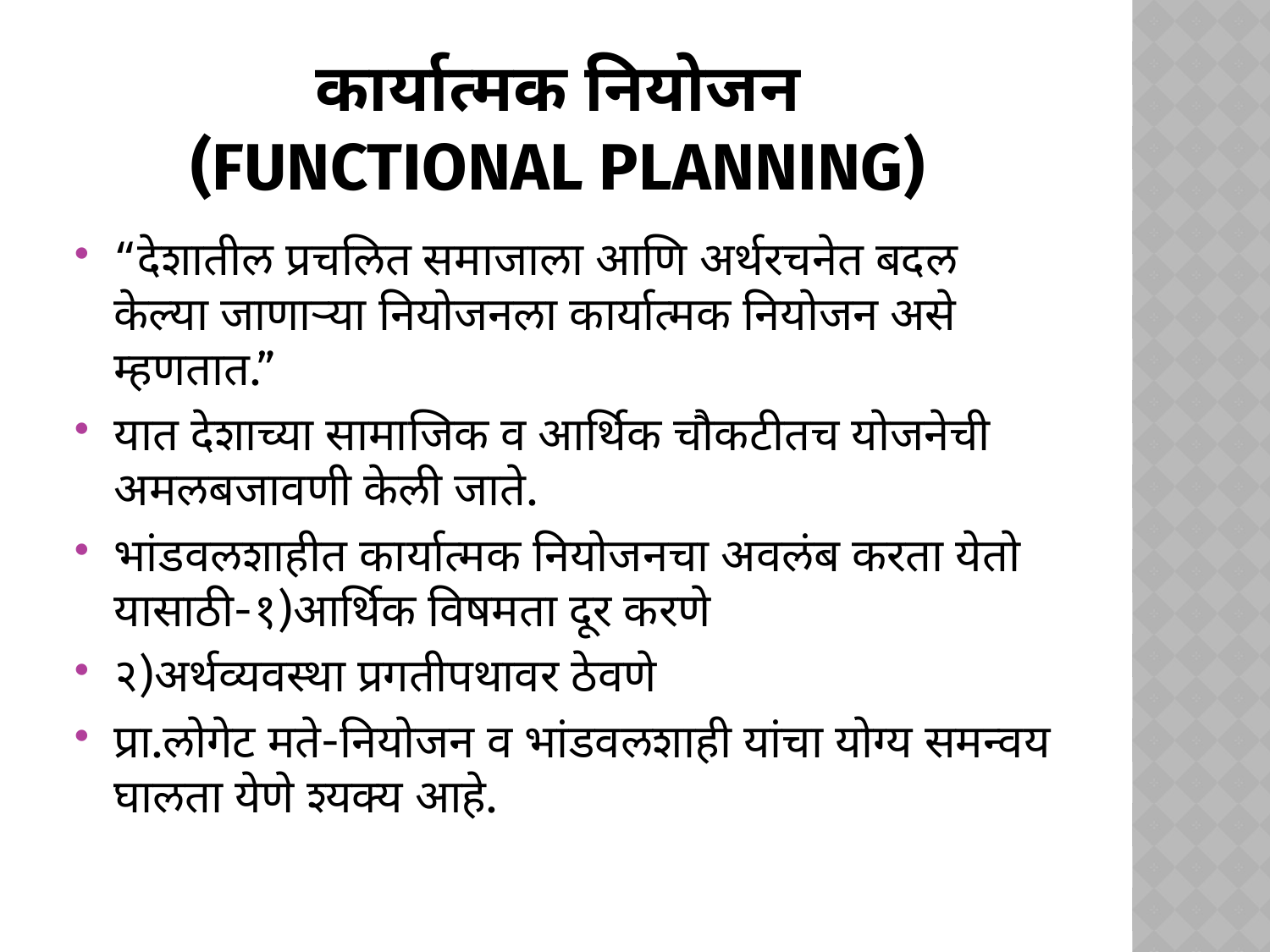

# कार्यात्मक नियोजन (functional planning)
“देशातील प्रचलित समाजाला आणि अर्थरचनेत बदल केल्या जाणाऱ्या नियोजनला कार्यात्मक नियोजन असे म्हणतात.”
यात देशाच्या सामाजिक व आर्थिक चौकटीतच योजनेची अमलबजावणी केली जाते.
भांडवलशाहीत कार्यात्मक नियोजनचा अवलंब करता येतो यासाठी-१)आर्थिक विषमता दूर करणे
२)अर्थव्यवस्था प्रगतीपथावर ठेवणे
प्रा.लोगेट मते-नियोजन व भांडवलशाही यांचा योग्य समन्वय घालता येणे श्यक्य आहे.